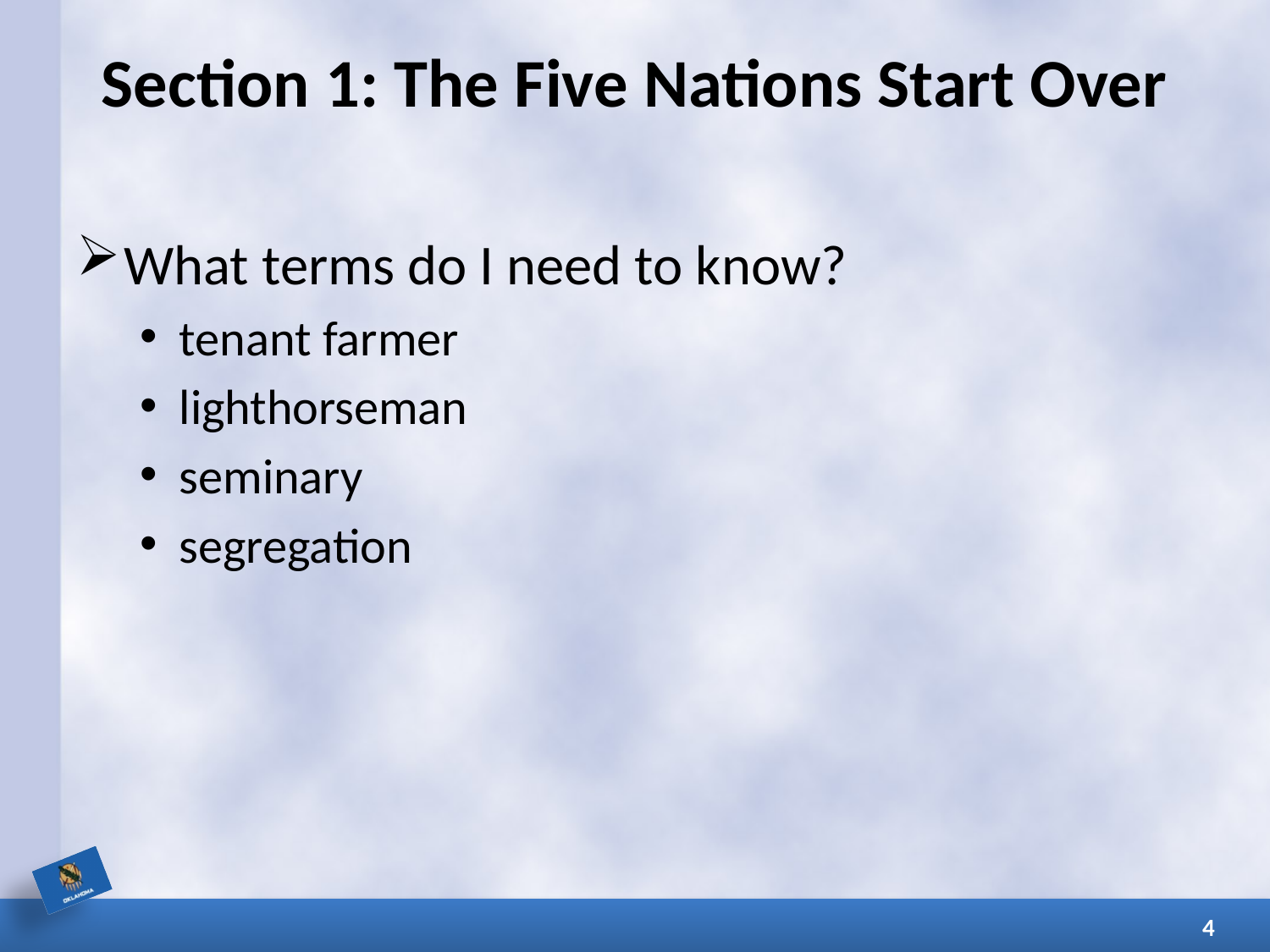

# Section 1: The Five Nations Start Over
What terms do I need to know?
tenant farmer
lighthorseman
seminary
segregation

4